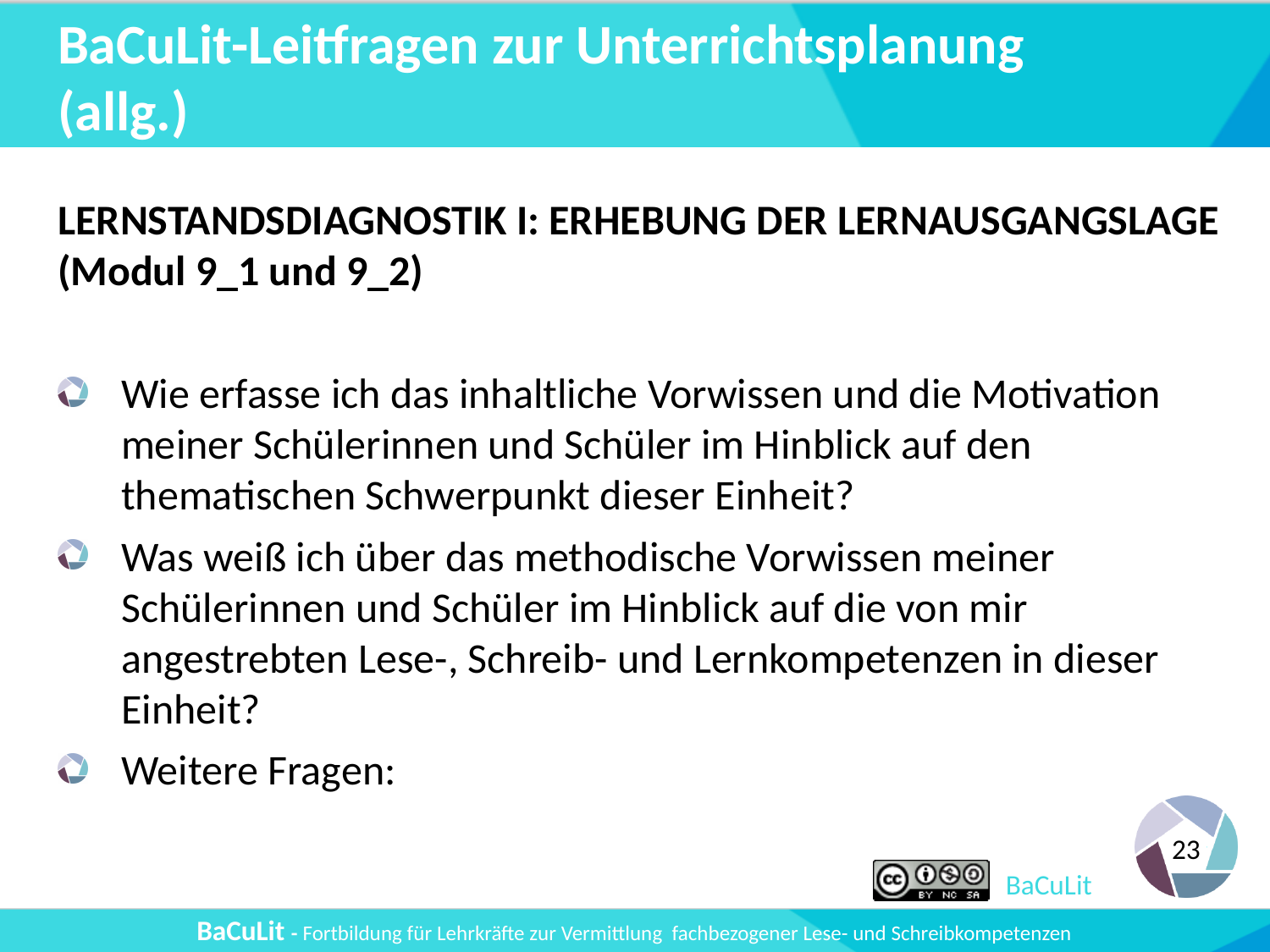

# BaCuLit-Leitfragen zur Unterrichtsplanung (allg.)
LERNSTANDSDIAGNOSTIK I: ERHEBUNG DER LERNAUSGANGSLAGE (Modul 9_1 und 9_2)

Wie erfasse ich das inhaltliche Vorwissen und die Motivation meiner Schülerinnen und Schüler im Hinblick auf den thematischen Schwerpunkt dieser Einheit?
Was weiß ich über das methodische Vorwissen meiner Schülerinnen und Schüler im Hinblick auf die von mir angestrebten Lese-, Schreib- und Lernkompetenzen in dieser Einheit?
Weitere Fragen: